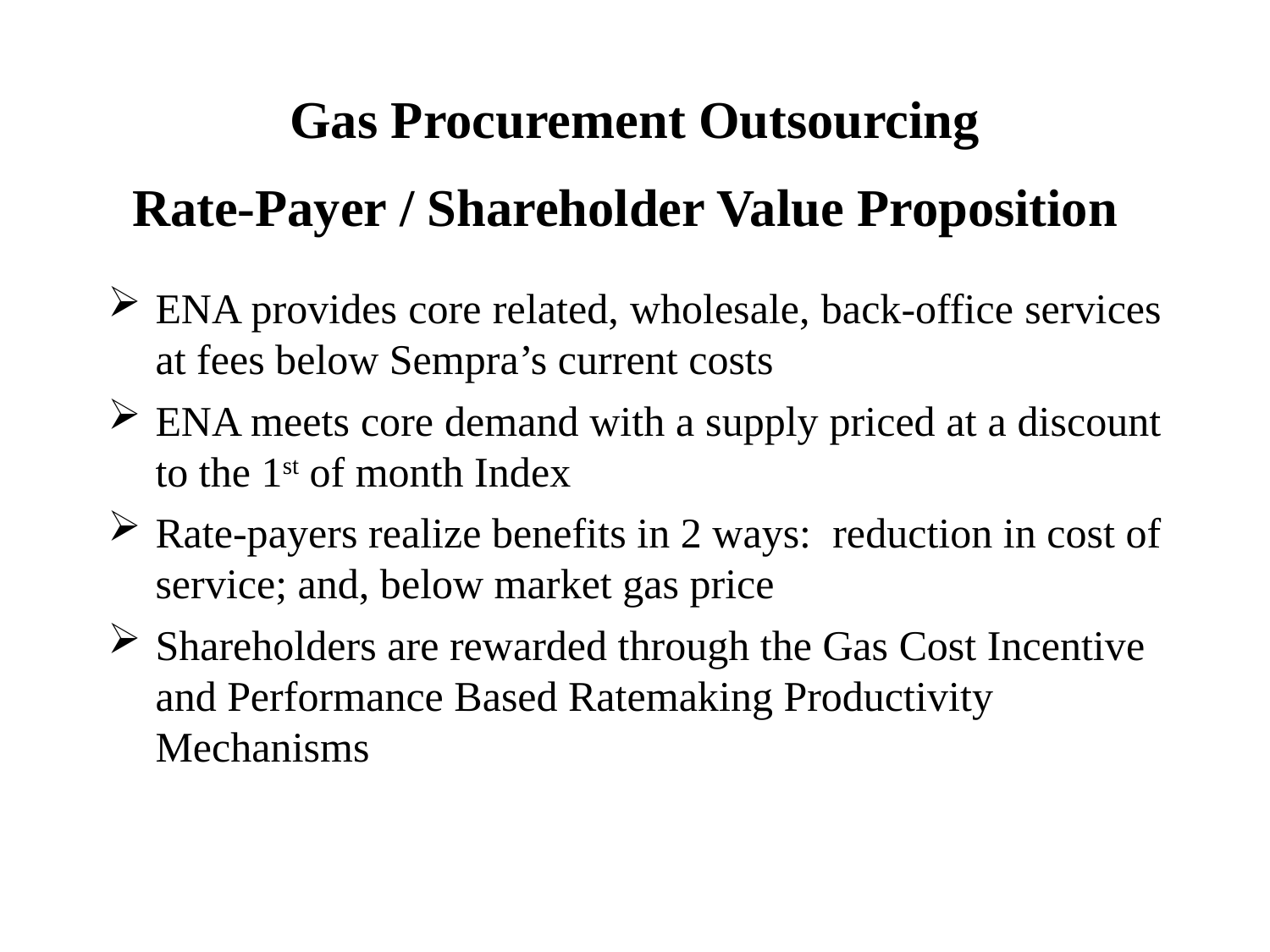

# Gas Procurement Outsourcing Rate-Payer / Shareholder Value Proposition
ENA provides core related, wholesale, back-office services at fees below Sempra’s current costs
ENA meets core demand with a supply priced at a discount to the 1st of month Index
Rate-payers realize benefits in 2 ways:  reduction in cost of service; and, below market gas price
Shareholders are rewarded through the Gas Cost Incentive and Performance Based Ratemaking Productivity Mechanisms